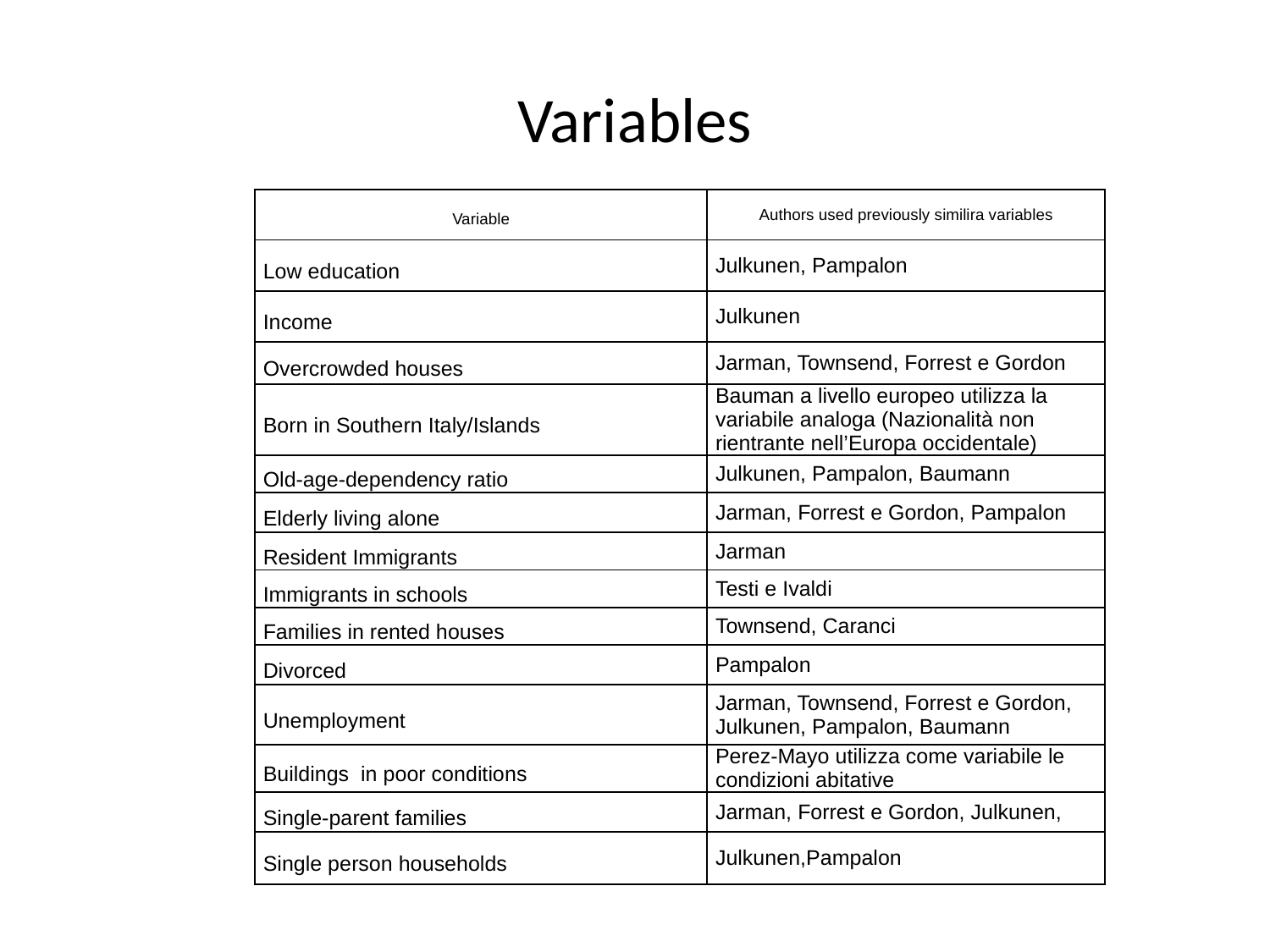

Variables
| Variable | Authors used previously similira variables |
| --- | --- |
| Low education | Julkunen, Pampalon |
| Income | Julkunen |
| Overcrowded houses | Jarman, Townsend, Forrest e Gordon |
| Born in Southern Italy/Islands | Bauman a livello europeo utilizza la variabile analoga (Nazionalità non rientrante nell’Europa occidentale) |
| Old-age-dependency ratio | Julkunen, Pampalon, Baumann |
| Elderly living alone | Jarman, Forrest e Gordon, Pampalon |
| Resident Immigrants | Jarman |
| Immigrants in schools | Testi e Ivaldi |
| Families in rented houses | Townsend, Caranci |
| Divorced | Pampalon |
| Unemployment | Jarman, Townsend, Forrest e Gordon, Julkunen, Pampalon, Baumann |
| Buildings in poor conditions | Perez-Mayo utilizza come variabile le condizioni abitative |
| Single-parent families | Jarman, Forrest e Gordon, Julkunen, |
| Single person households | Julkunen,Pampalon |